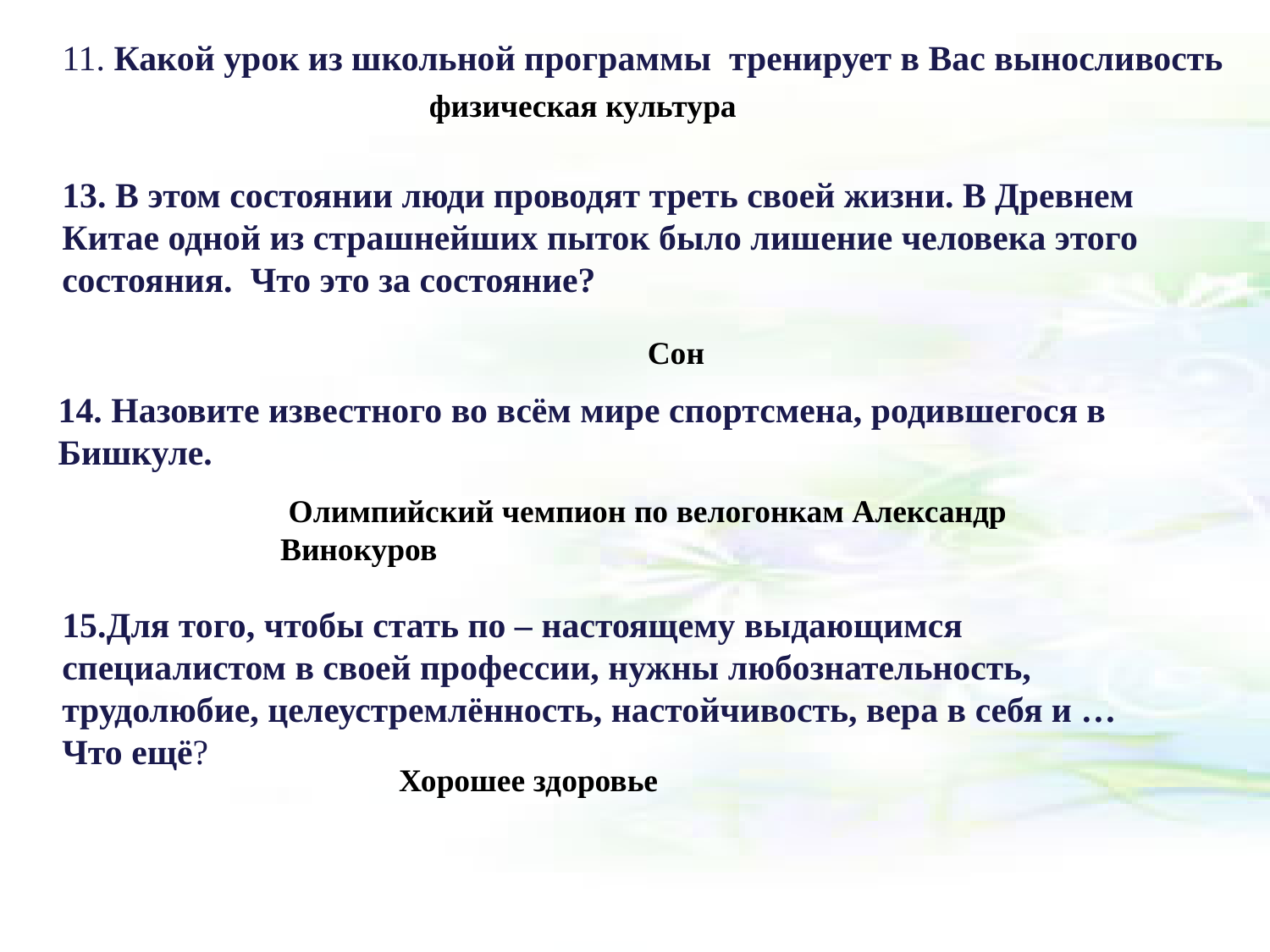

11. Какой урок из школьной программы  тренирует в Вас выносливость
физическая культура
13. В этом состоянии люди проводят треть своей жизни. В Древнем Китае одной из страшнейших пыток было лишение человека этого состояния.  Что это за состояние?
Сон
14. Назовите известного во всём мире спортсмена, родившегося в Бишкуле.
 Олимпийский чемпион по велогонкам Александр Винокуров
15.Для того, чтобы стать по – настоящему выдающимся специалистом в своей профессии, нужны любознательность, трудолюбие, целеустремлённость, настойчивость, вера в себя и …  Что ещё?
Хорошее здоровье